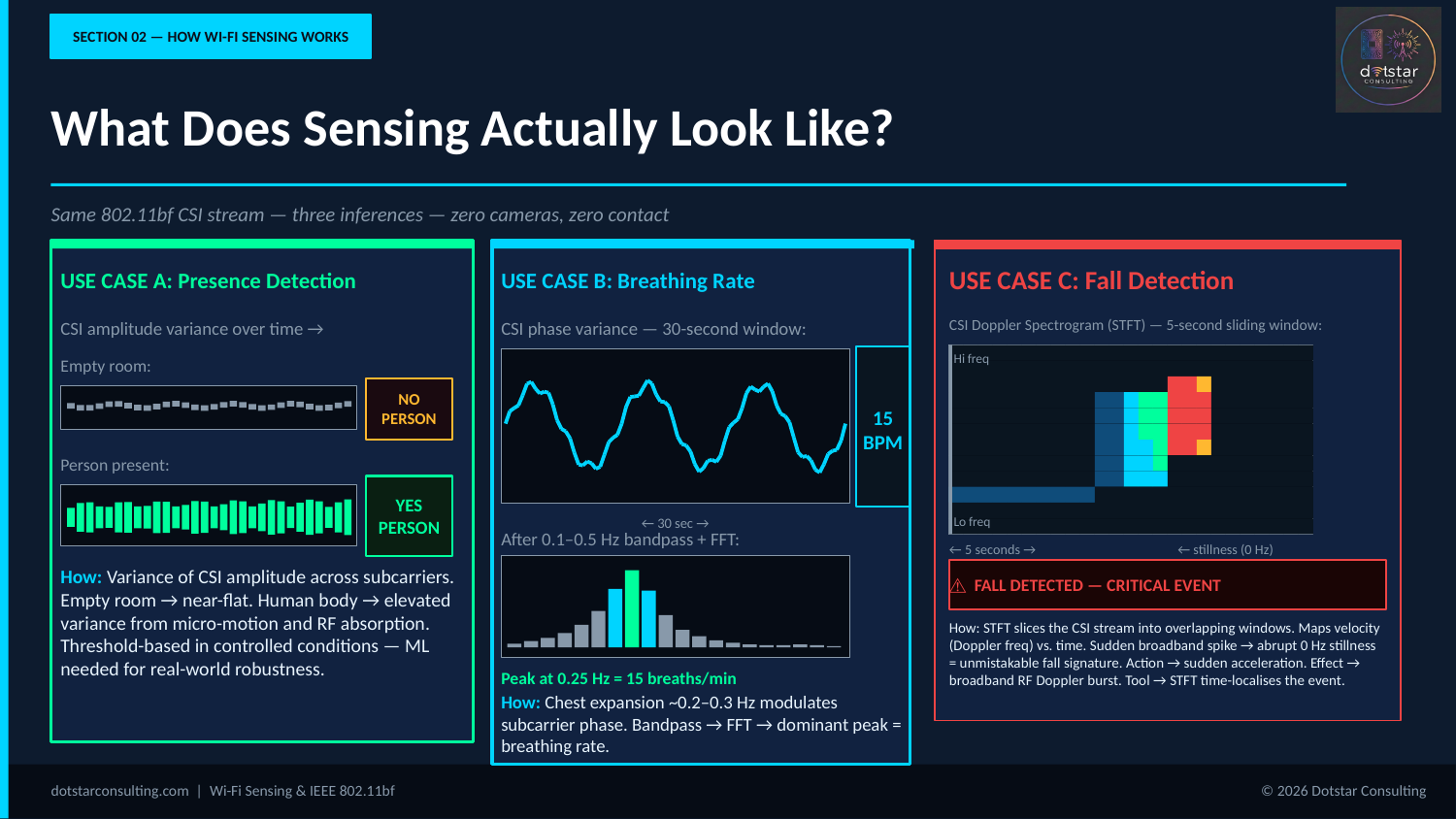

SECTION 02 — HOW WI-FI SENSING WORKS
What Does Sensing Actually Look Like?

Same 802.11bf CSI stream — three inferences — zero cameras, zero contact

USE CASE A: Presence Detection
USE CASE B: Breathing Rate
USE CASE C: Fall Detection
CSI Doppler Spectrogram (STFT) — 5-second sliding window:
CSI amplitude variance over time →
CSI phase variance — 30-second window:

Hi freq

Empty room:

15
BPM

NO
PERSON

Person present:

YES
PERSON

Lo freq
← 30 sec →

After 0.1–0.5 Hz bandpass + FFT:
← 5 seconds →                                             ← stillness (0 Hz)

⚠  FALL DETECTED — CRITICAL EVENT
How: Variance of CSI amplitude across subcarriers. Empty room → near-flat. Human body → elevated variance from micro-motion and RF absorption. Threshold-based in controlled conditions — ML needed for real-world robustness.

How: STFT slices the CSI stream into overlapping windows. Maps velocity (Doppler freq) vs. time. Sudden broadband spike → abrupt 0 Hz stillness = unmistakable fall signature. Action → sudden acceleration. Effect → broadband RF Doppler burst. Tool → STFT time-localises the event.

Peak at 0.25 Hz = 15 breaths/min
How: Chest expansion ~0.2–0.3 Hz modulates subcarrier phase. Bandpass → FFT → dominant peak = breathing rate.